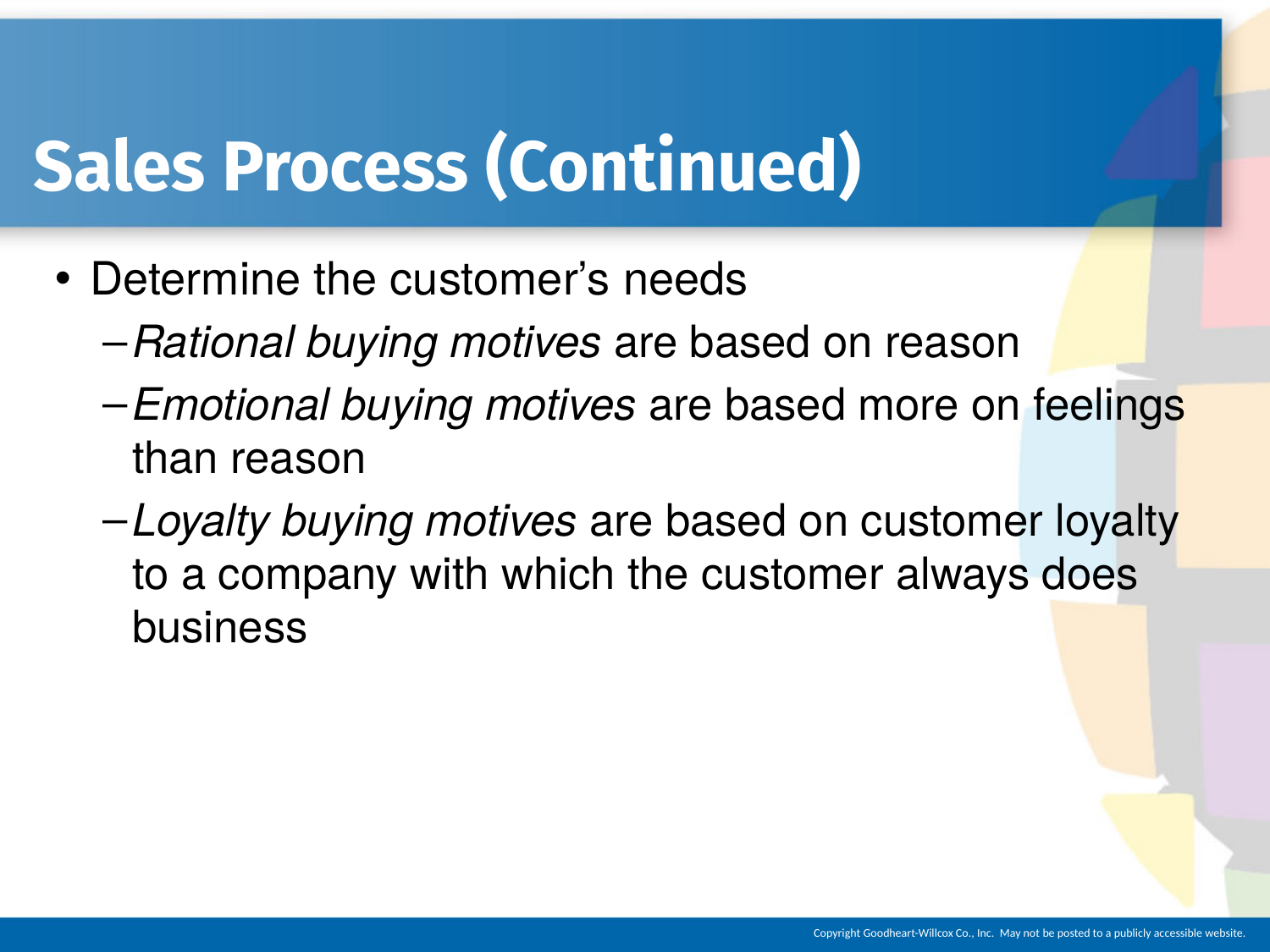

# Sales Process (Continued)
Determine the customer’s needs
Rational buying motives are based on reason
Emotional buying motives are based more on feelings than reason
Loyalty buying motives are based on customer loyalty to a company with which the customer always does business